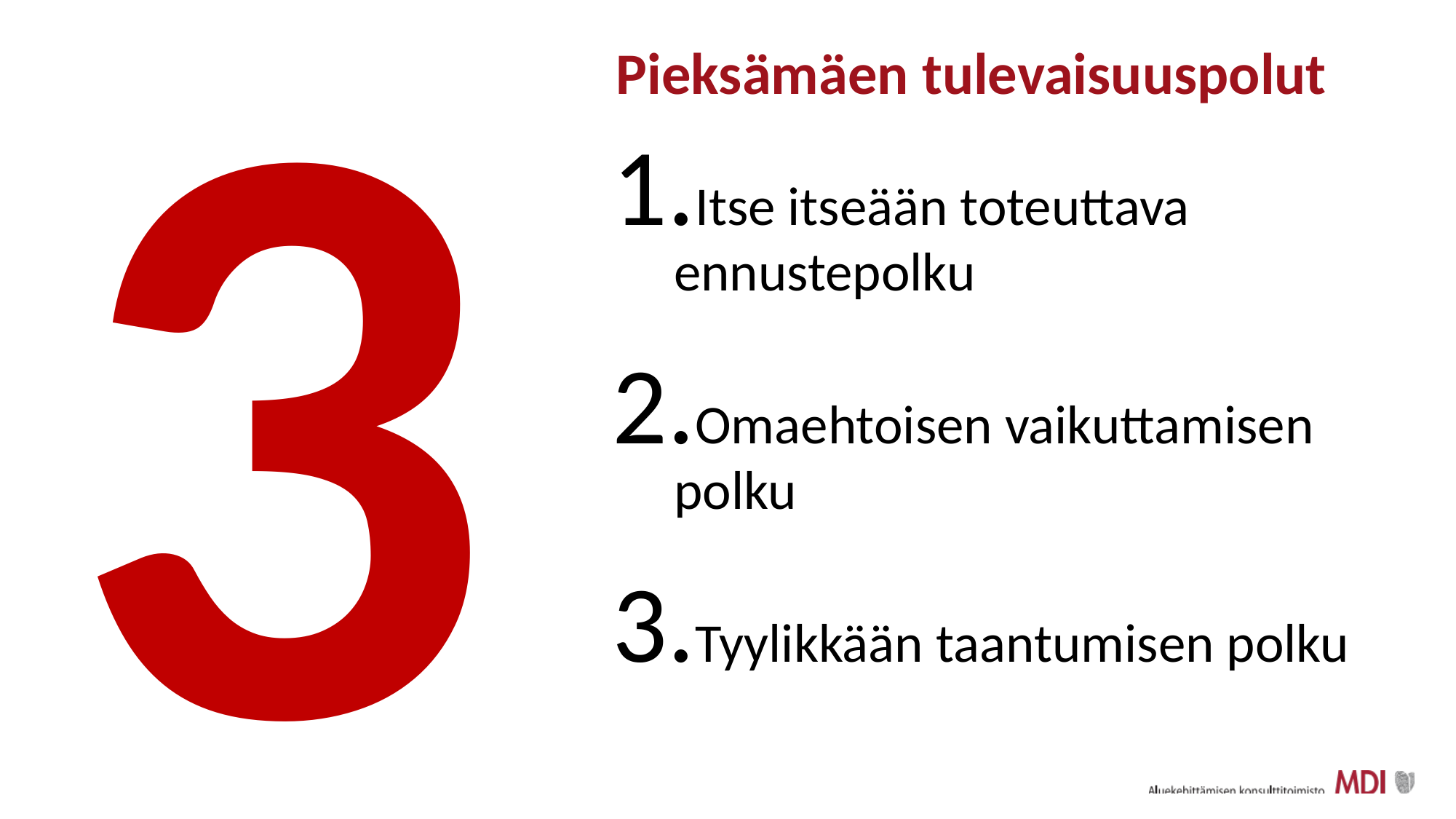

3
# Pieksämäen tulevaisuuspolut

Itse itseään toteuttava ennustepolku

Omaehtoisen vaikuttamisen polku

Tyylikkään taantumisen polku